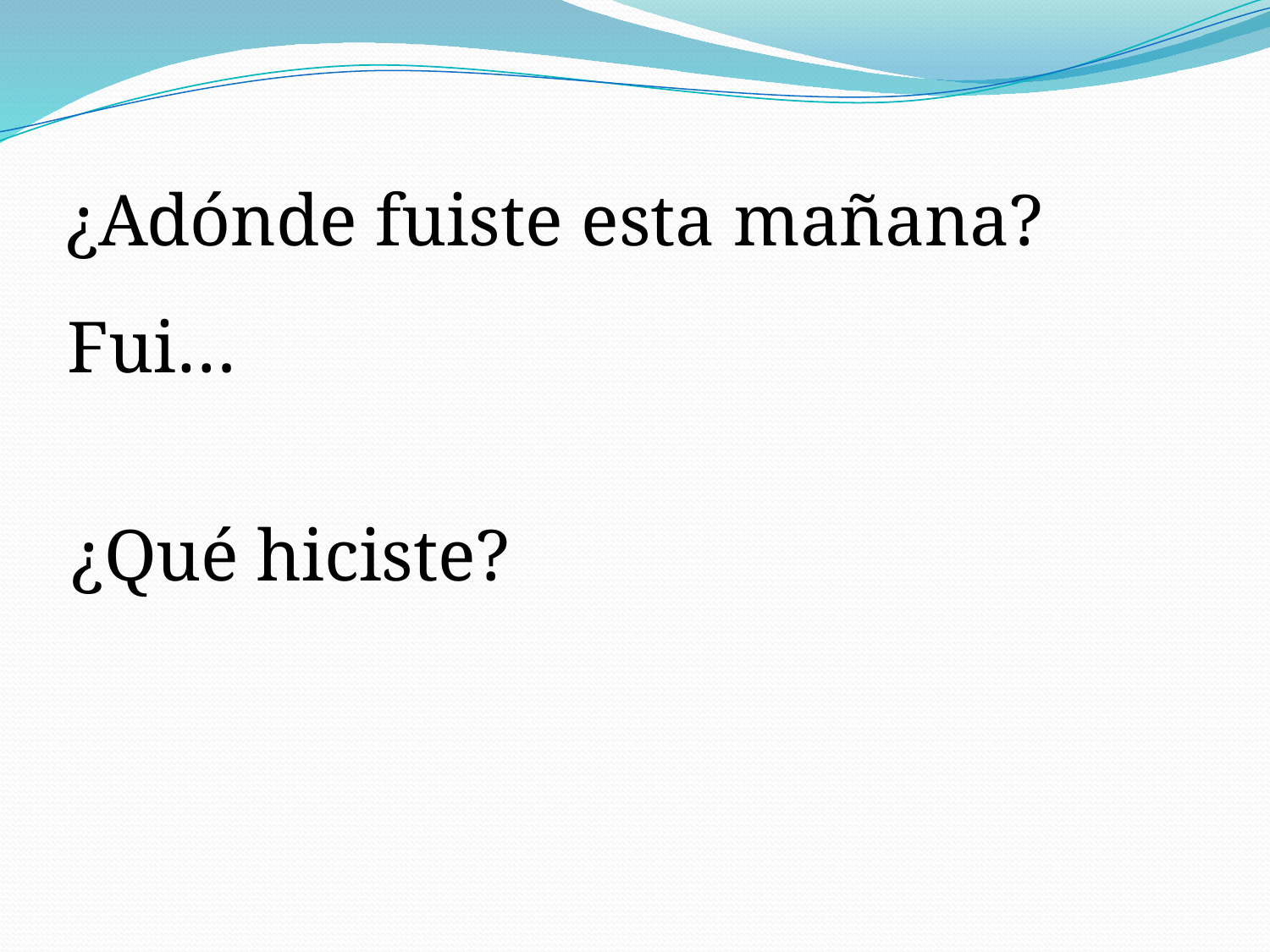

¿Adónde fuiste esta mañana?
Fui…
¿Qué hiciste?